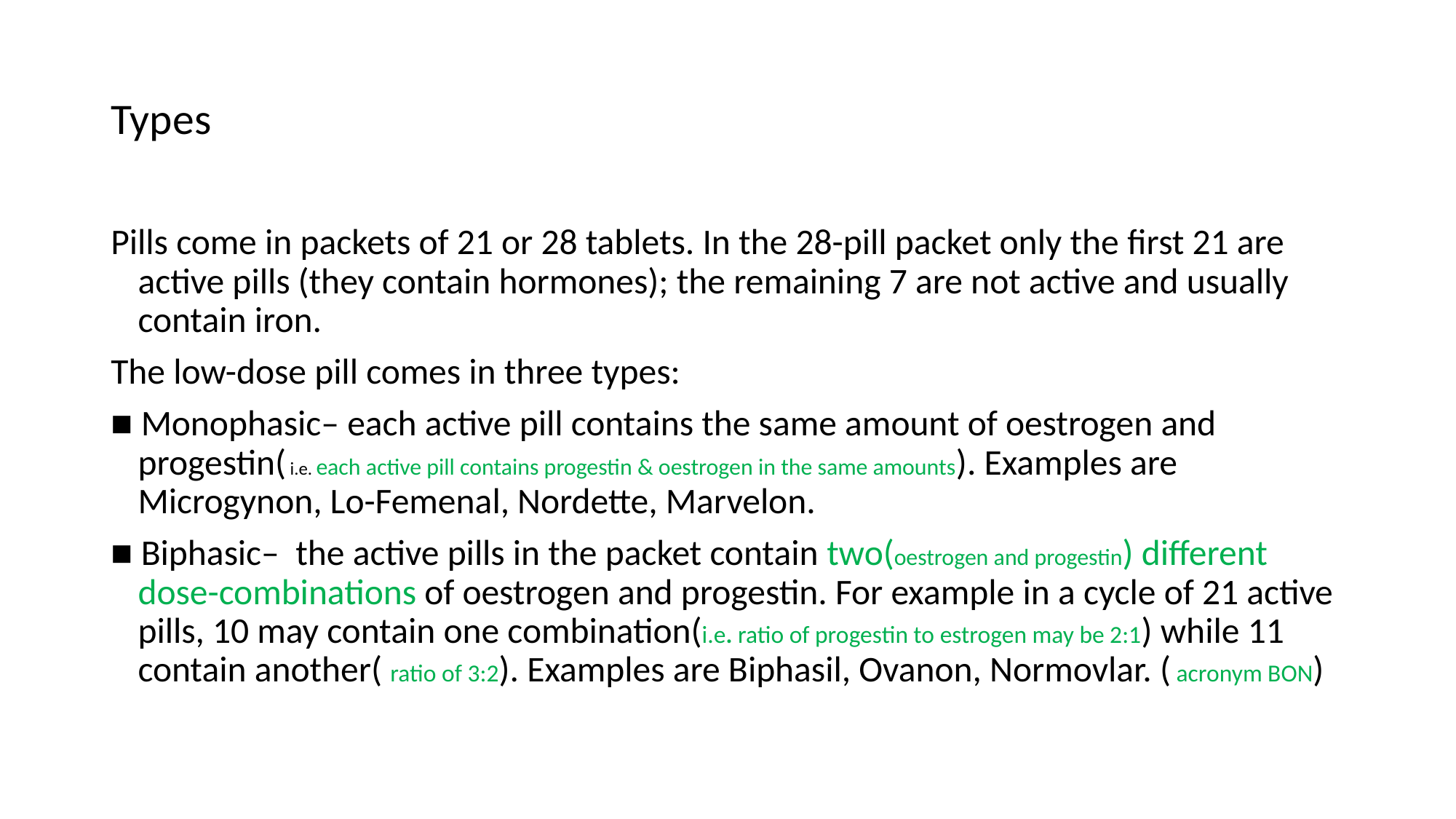

# Types
Pills come in packets of 21 or 28 tablets. In the 28-pill packet only the first 21 are active pills (they contain hormones); the remaining 7 are not active and usually contain iron.
The low-dose pill comes in three types:
■ Monophasic– each active pill contains the same amount of oestrogen and progestin( i.e. each active pill contains progestin & oestrogen in the same amounts). Examples are Microgynon, Lo-Femenal, Nordette, Marvelon.
■ Biphasic–  the active pills in the packet contain two(oestrogen and progestin) different dose-combinations of oestrogen and progestin. For example in a cycle of 21 active pills, 10 may contain one combination(i.e. ratio of progestin to estrogen may be 2:1) while 11 contain another( ratio of 3:2). Examples are Biphasil, Ovanon, Normovlar. ( acronym BON)